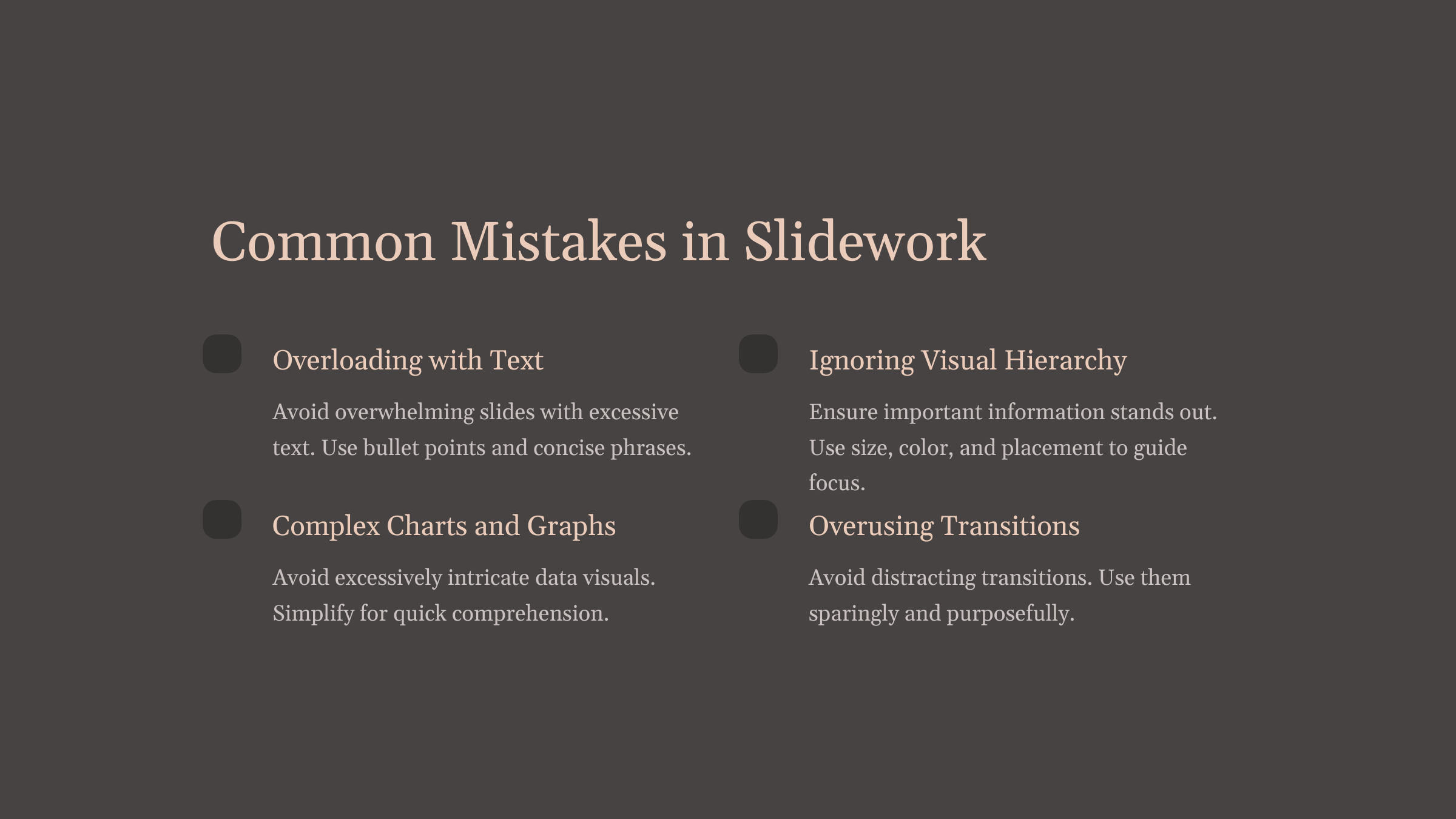

Common Mistakes in Slidework

Overloading with Text
Ignoring Visual Hierarchy
Avoid overwhelming slides with excessive text. Use bullet points and concise phrases.
Ensure important information stands out. Use size, color, and placement to guide focus.

Complex Charts and Graphs
Overusing Transitions
Avoid excessively intricate data visuals. Simplify for quick comprehension.
Avoid distracting transitions. Use them sparingly and purposefully.